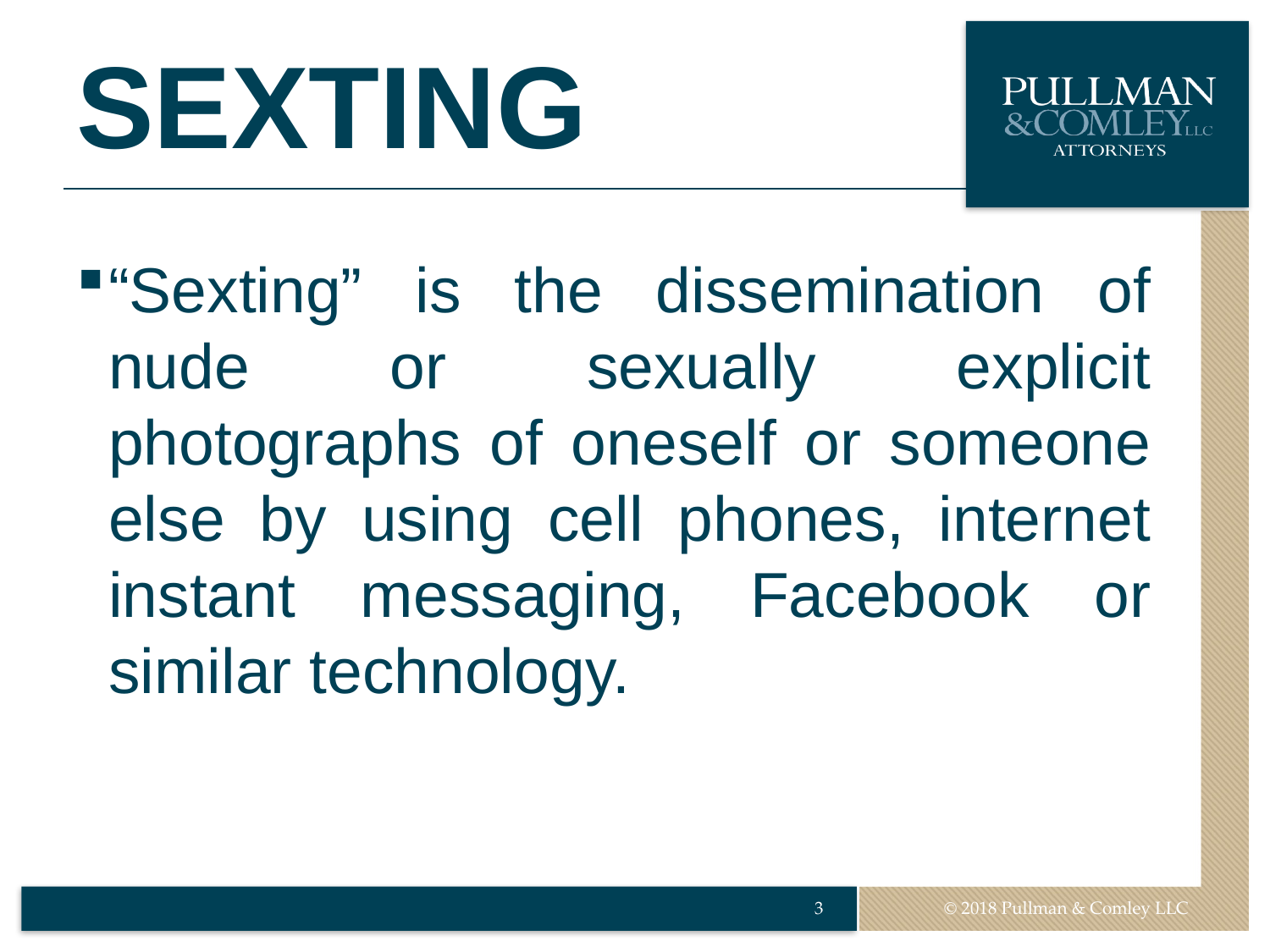

# Sexting
“Sexting” is the dissemination of nude or sexually explicit photographs of oneself or someone else by using cell phones, internet instant messaging, Facebook or similar technology.

3
© 2018 Pullman & Comley LLC